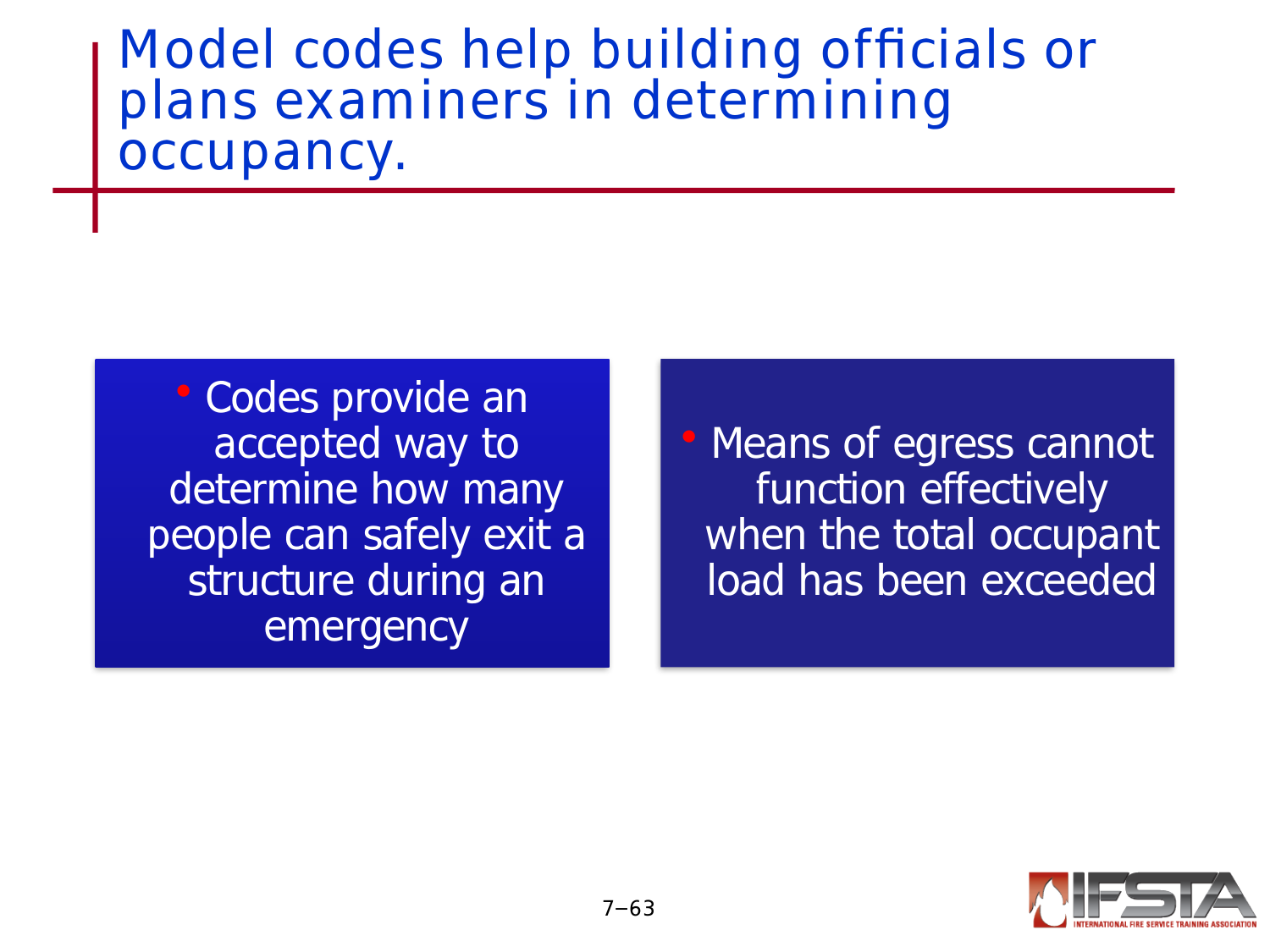

# Model codes help building officials or plans examiners in determining occupancy.
Codes provide an accepted way to determine how many people can safely exit a structure during an emergency
Means of egress cannot function effectively when the total occupant load has been exceeded
7–63